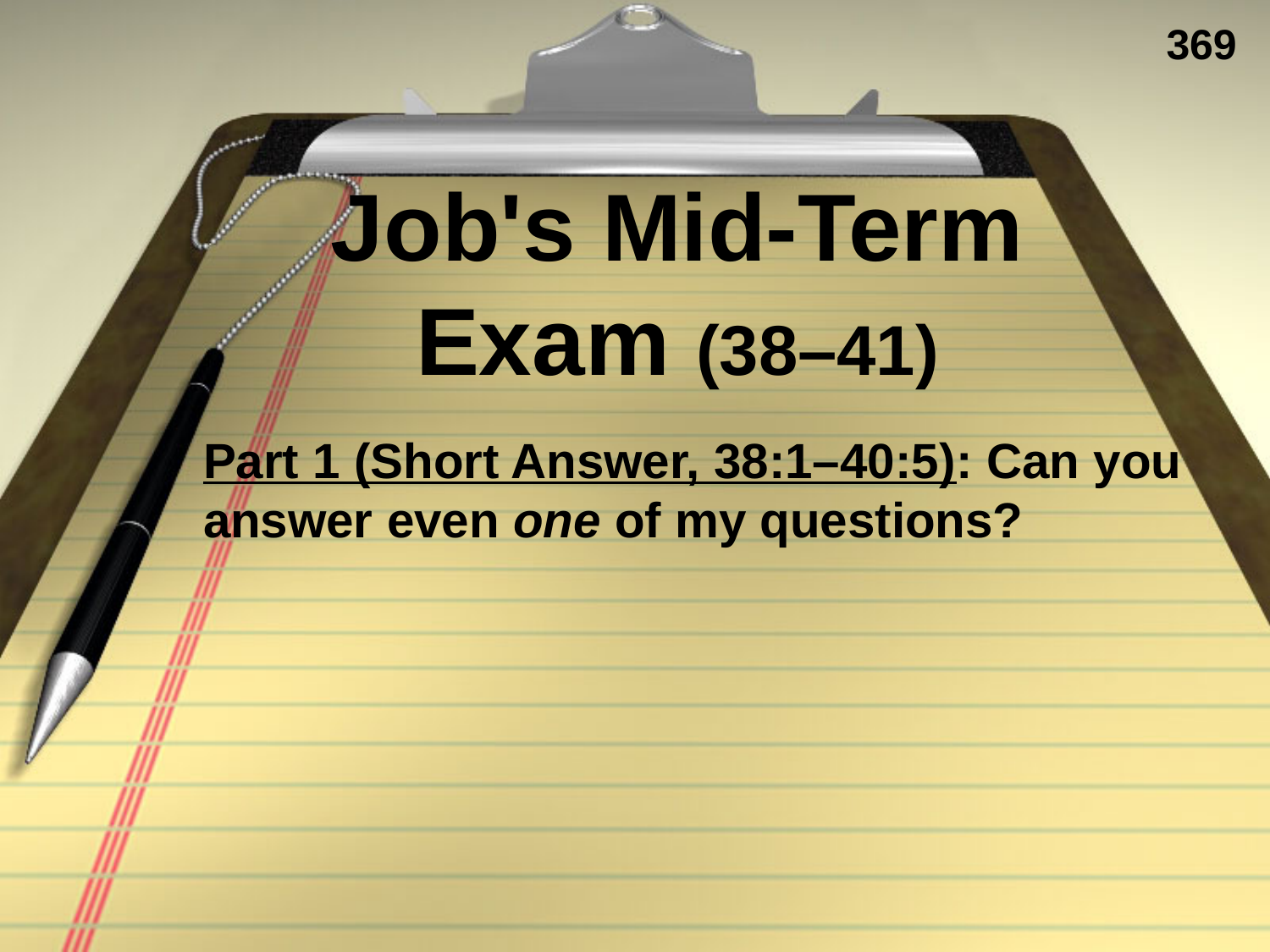

369
# Job's Mid-Term Exam (38–41)
Part 1 (Short Answer, 38:1–40:5): Can you answer even one of my questions?